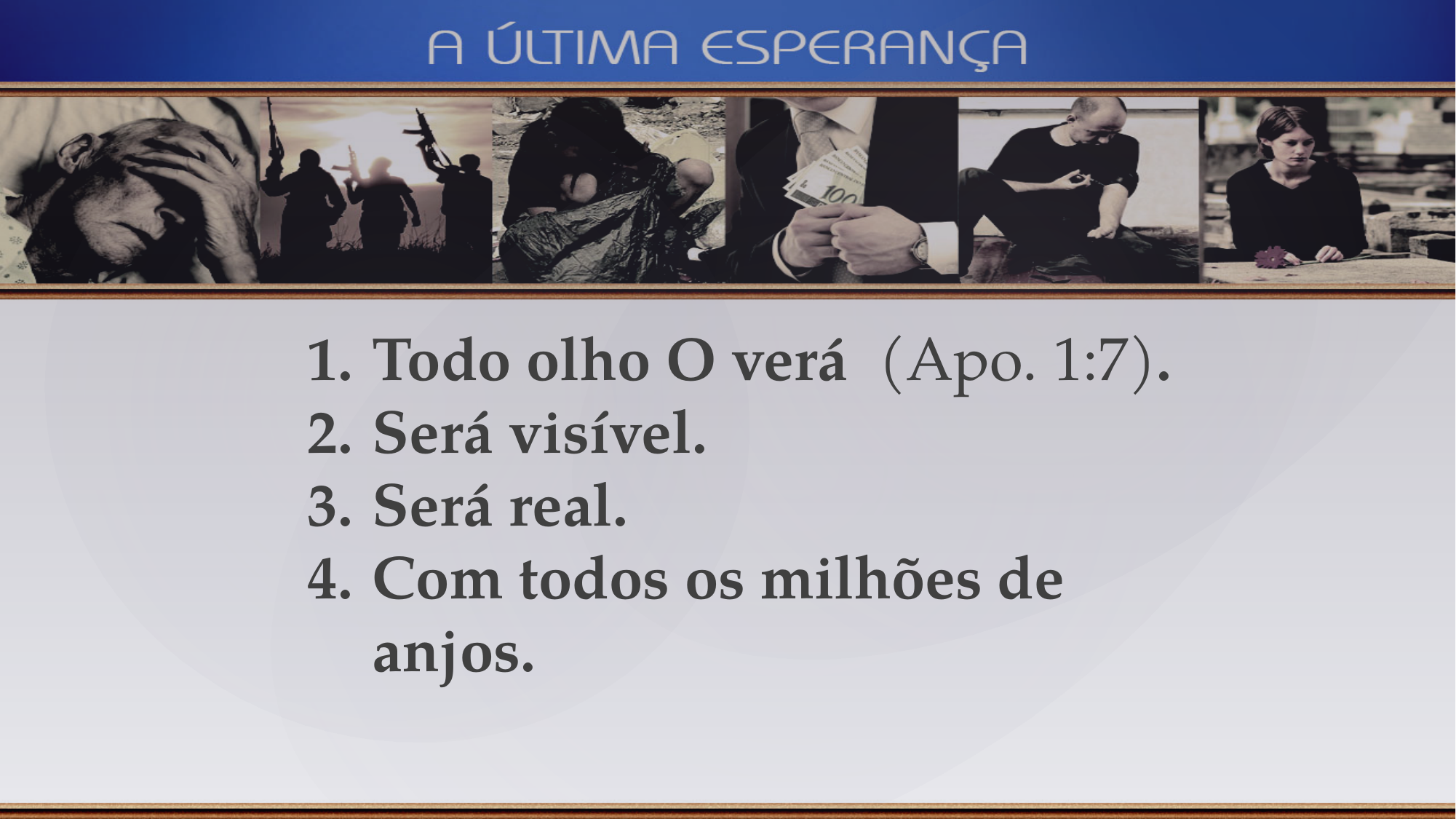

Todo olho O verá  (Apo. 1:7).
Será visível.
Será real.
Com todos os milhões de anjos.